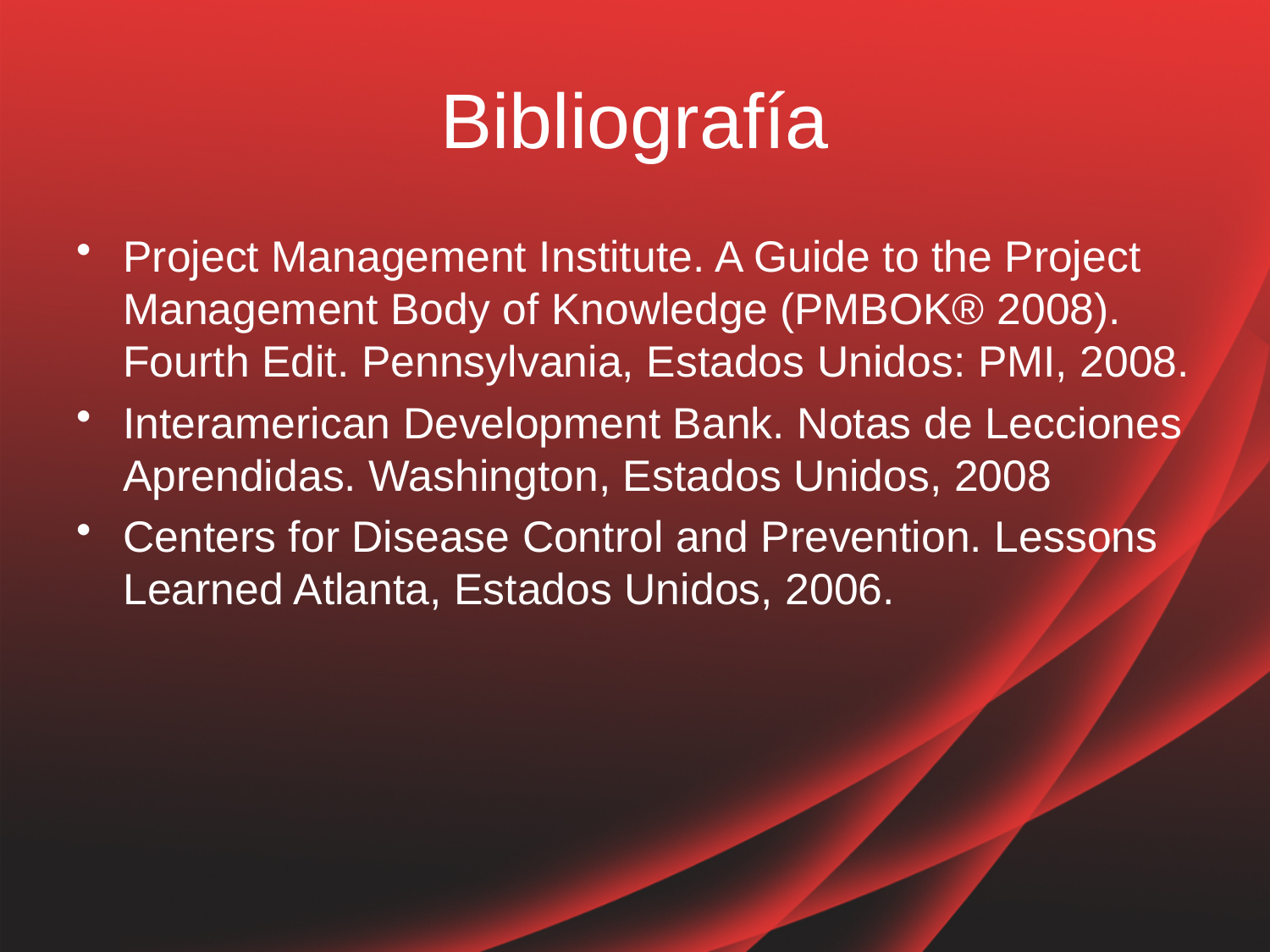

# Bibliografía
Project Management Institute. A Guide to the Project Management Body of Knowledge (PMBOK® 2008). Fourth Edit. Pennsylvania, Estados Unidos: PMI, 2008.
Interamerican Development Bank. Notas de Lecciones Aprendidas. Washington, Estados Unidos, 2008
Centers for Disease Control and Prevention. Lessons Learned Atlanta, Estados Unidos, 2006.